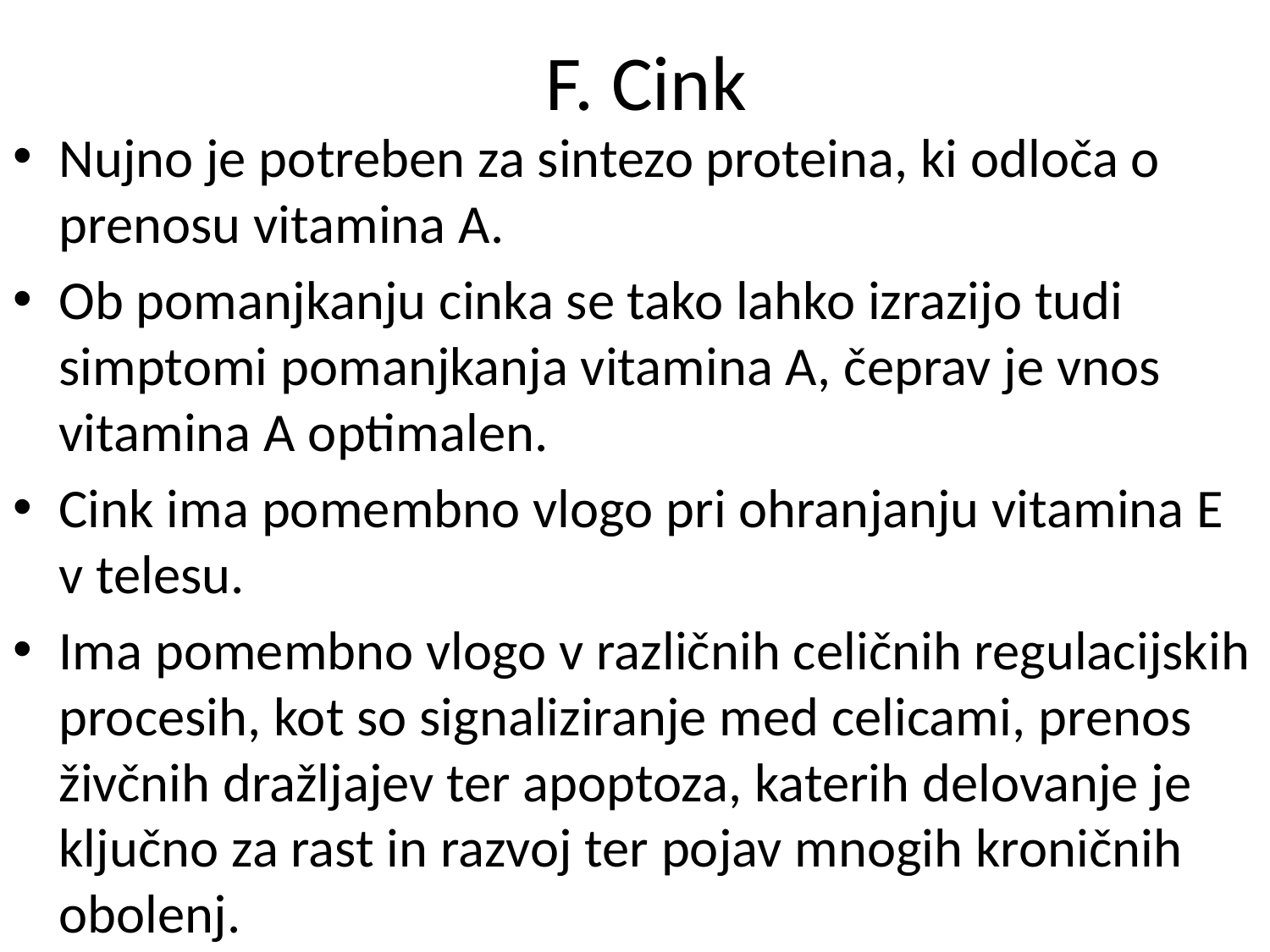

# F. Cink
Nujno je potreben za sintezo proteina, ki odloča o prenosu vitamina A.
Ob pomanjkanju cinka se tako lahko izrazijo tudi simptomi pomanjkanja vitamina A, čeprav je vnos vitamina A optimalen.
Cink ima pomembno vlogo pri ohranjanju vitamina E v telesu.
Ima pomembno vlogo v različnih celičnih regulacijskih procesih, kot so signaliziranje med celicami, prenos živčnih dražljajev ter apoptoza, katerih delovanje je ključno za rast in razvoj ter pojav mnogih kroničnih obolenj.